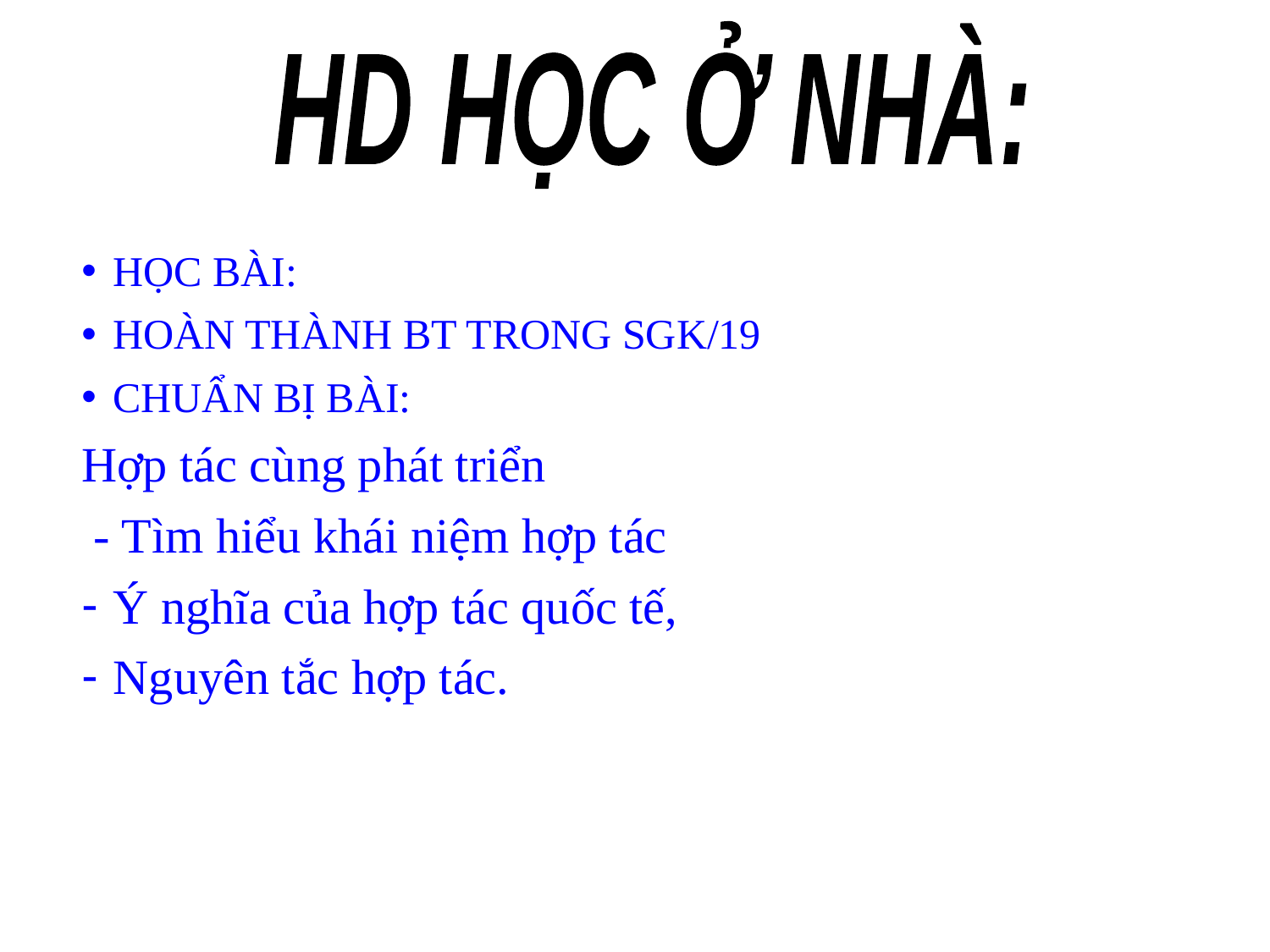

HD HỌC Ở NHÀ:
HỌC BÀI:
HOÀN THÀNH BT TRONG SGK/19
CHUẨN BỊ BÀI:
Hợp tác cùng phát triển
 - Tìm hiểu khái niệm hợp tác
Ý nghĩa của hợp tác quốc tế,
Nguyên tắc hợp tác.